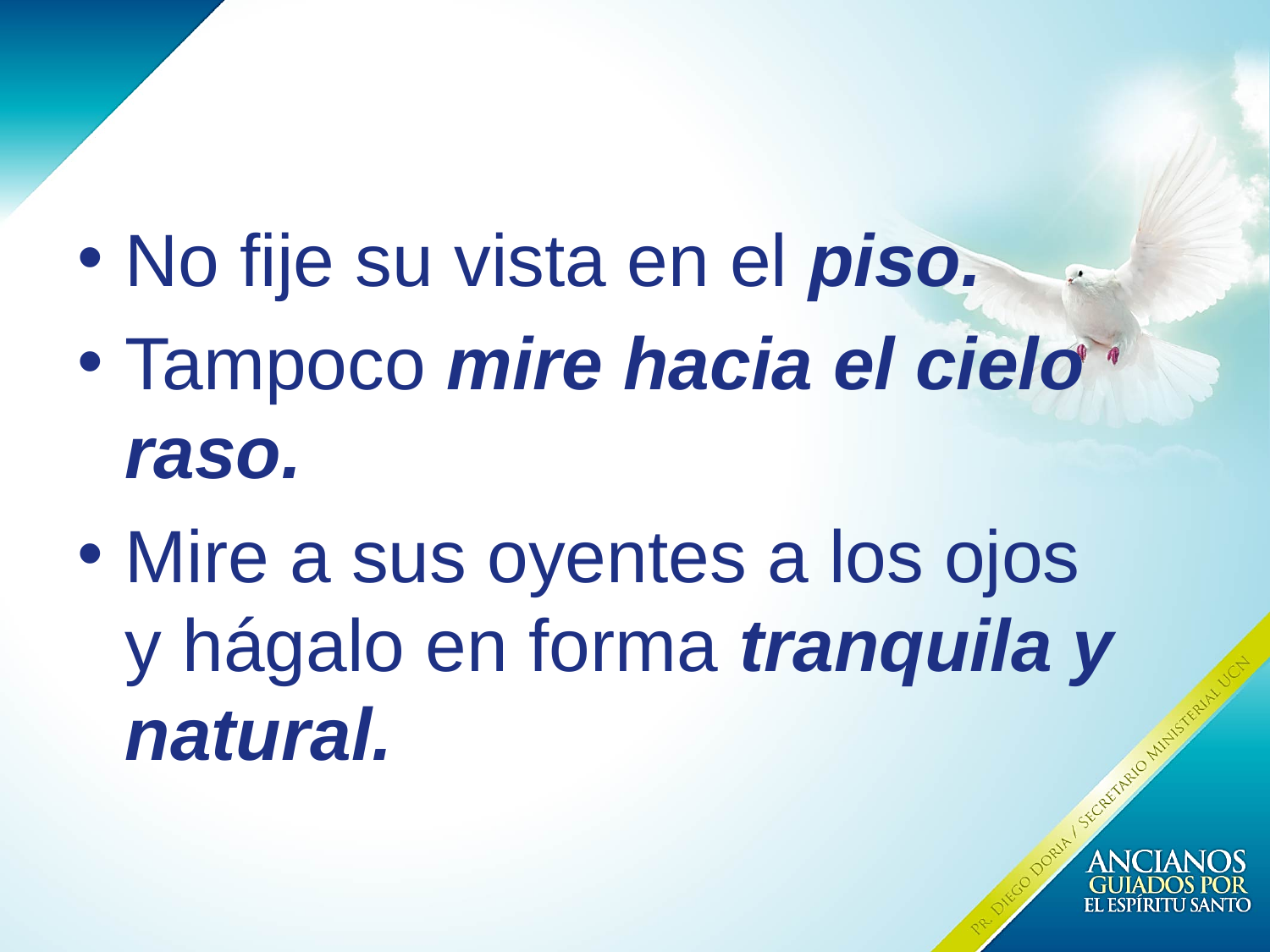

No fije su vista en el piso.
Tampoco mire hacia el cielo raso.
Mire a sus oyentes a los ojos y hágalo en forma tranquila y natural.